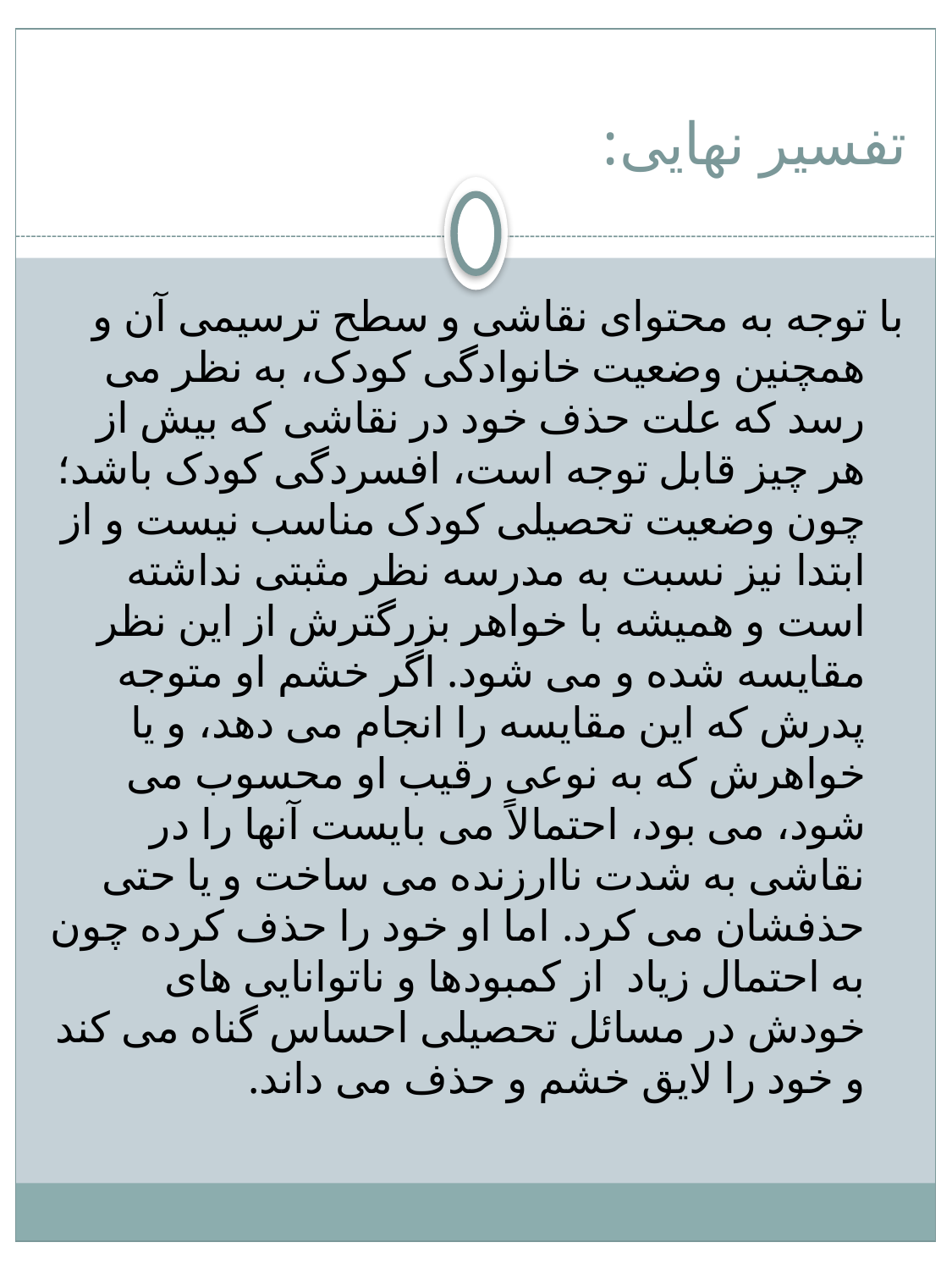

# تفسیر نهایی:
	با توجه به محتوای نقاشی و سطح ترسیمی آن و همچنین وضعیت خانوادگی کودک، به نظر می رسد که علت حذف خود در نقاشی که بیش از هر چیز قابل توجه است، افسردگی کودک باشد؛ چون وضعیت تحصیلی کودک مناسب نیست و از ابتدا نیز نسبت به مدرسه نظر مثبتی نداشته است و همیشه با خواهر بزرگترش از این نظر مقایسه شده و می شود. اگر خشم او متوجه پدرش که این مقایسه را انجام می دهد، و یا خواهرش که به نوعی رقیب او محسوب می شود، می بود، احتمالاً می بایست آنها را در نقاشی به شدت ناارزنده می ساخت و یا حتی حذفشان می کرد. اما او خود را حذف کرده چون به احتمال زیاد  از کمبودها و ناتوانایی های خودش در مسائل تحصیلی احساس گناه می کند و خود را لایق خشم و حذف می داند.